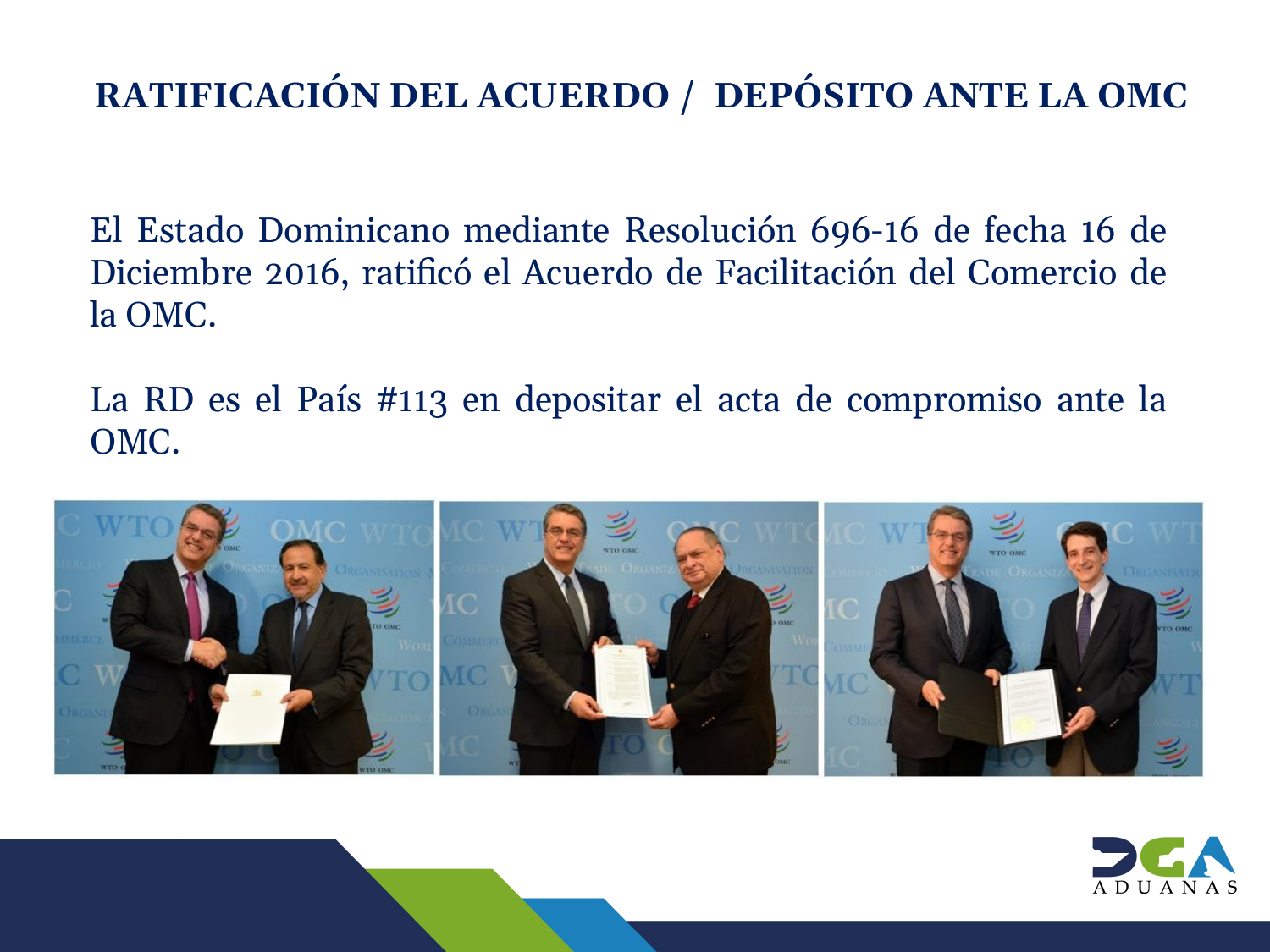

RATIFICACIÓN DEL ACUERDO /  DEPÓSITO ANTE LA OMC
El Estado Dominicano mediante Resolución 696-16 de fecha 16 de Diciembre 2016, ratificó el Acuerdo de Facilitación del Comercio de la OMC.

La RD es el País #113 en depositar el acta de compromiso ante la OMC.